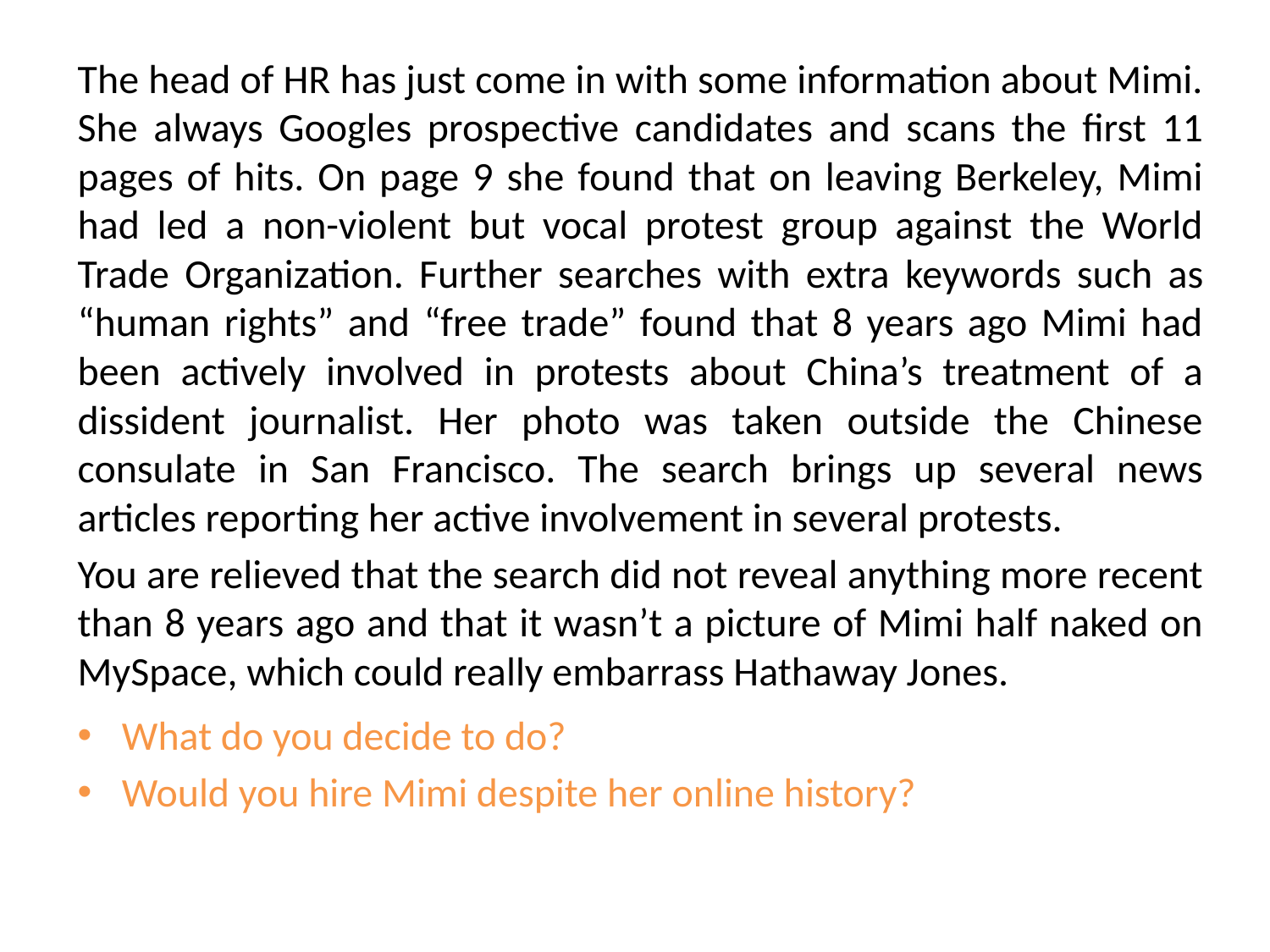

The head of HR has just come in with some information about Mimi. She always Googles prospective candidates and scans the first 11 pages of hits. On page 9 she found that on leaving Berkeley, Mimi had led a non-violent but vocal protest group against the World Trade Organization. Further searches with extra keywords such as “human rights” and “free trade” found that 8 years ago Mimi had been actively involved in protests about China’s treatment of a dissident journalist. Her photo was taken outside the Chinese consulate in San Francisco. The search brings up several news articles reporting her active involvement in several protests.
You are relieved that the search did not reveal anything more recent than 8 years ago and that it wasn’t a picture of Mimi half naked on MySpace, which could really embarrass Hathaway Jones.
What do you decide to do?
Would you hire Mimi despite her online history?